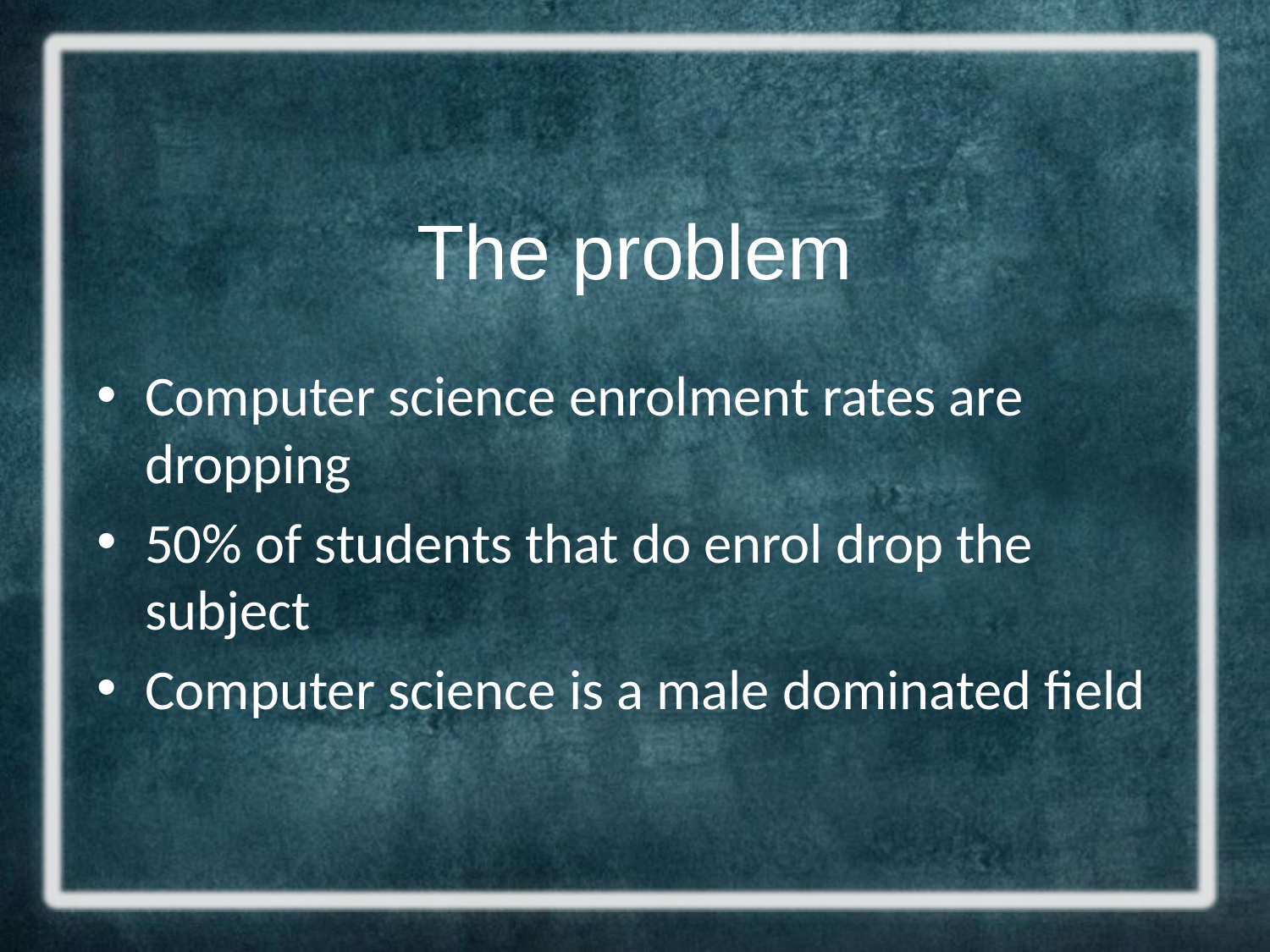

# The problem
Computer science enrolment rates are dropping
50% of students that do enrol drop the subject
Computer science is a male dominated field